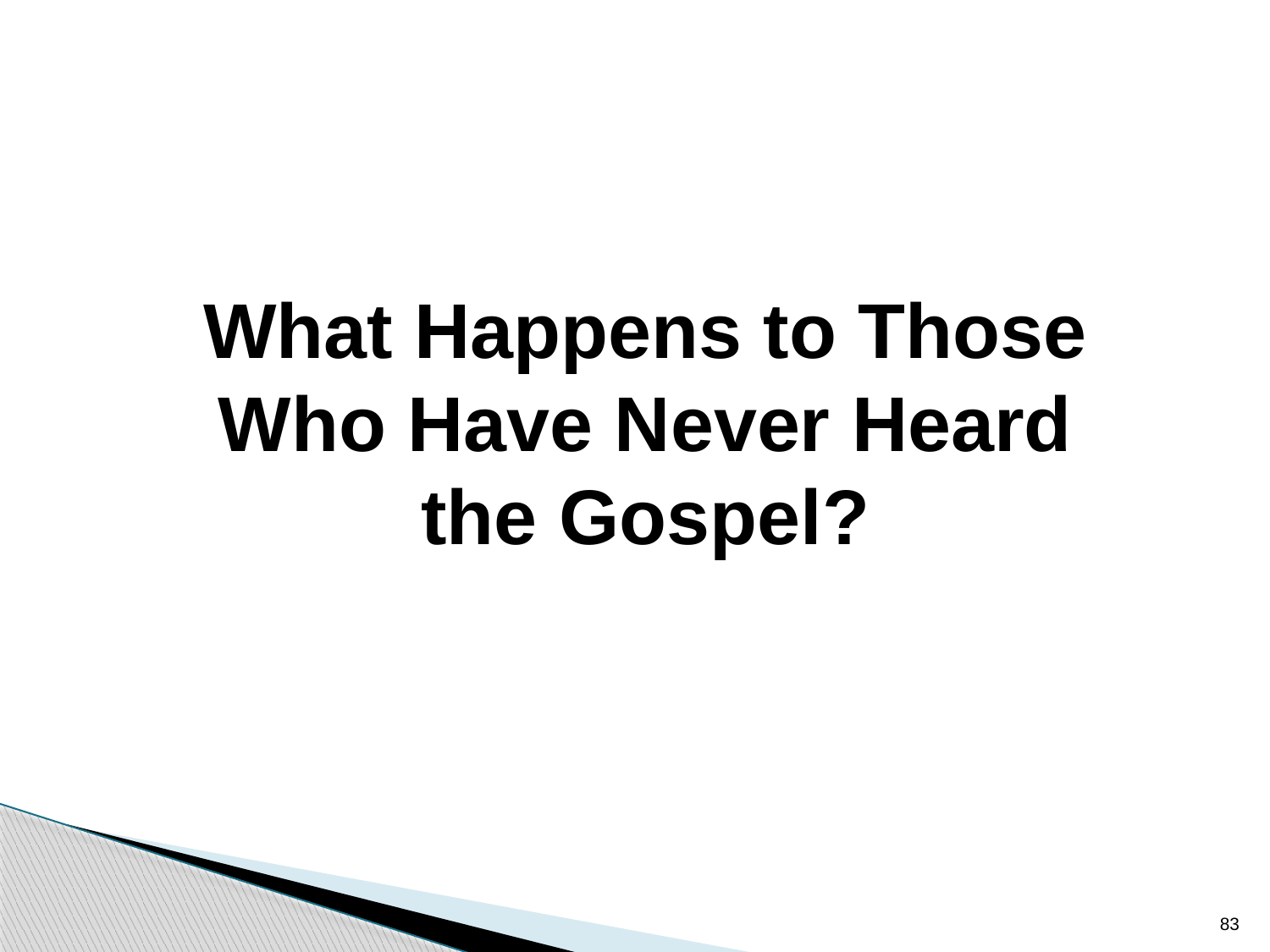

What Happens to Those Who Have Never Heard the Gospel?
83